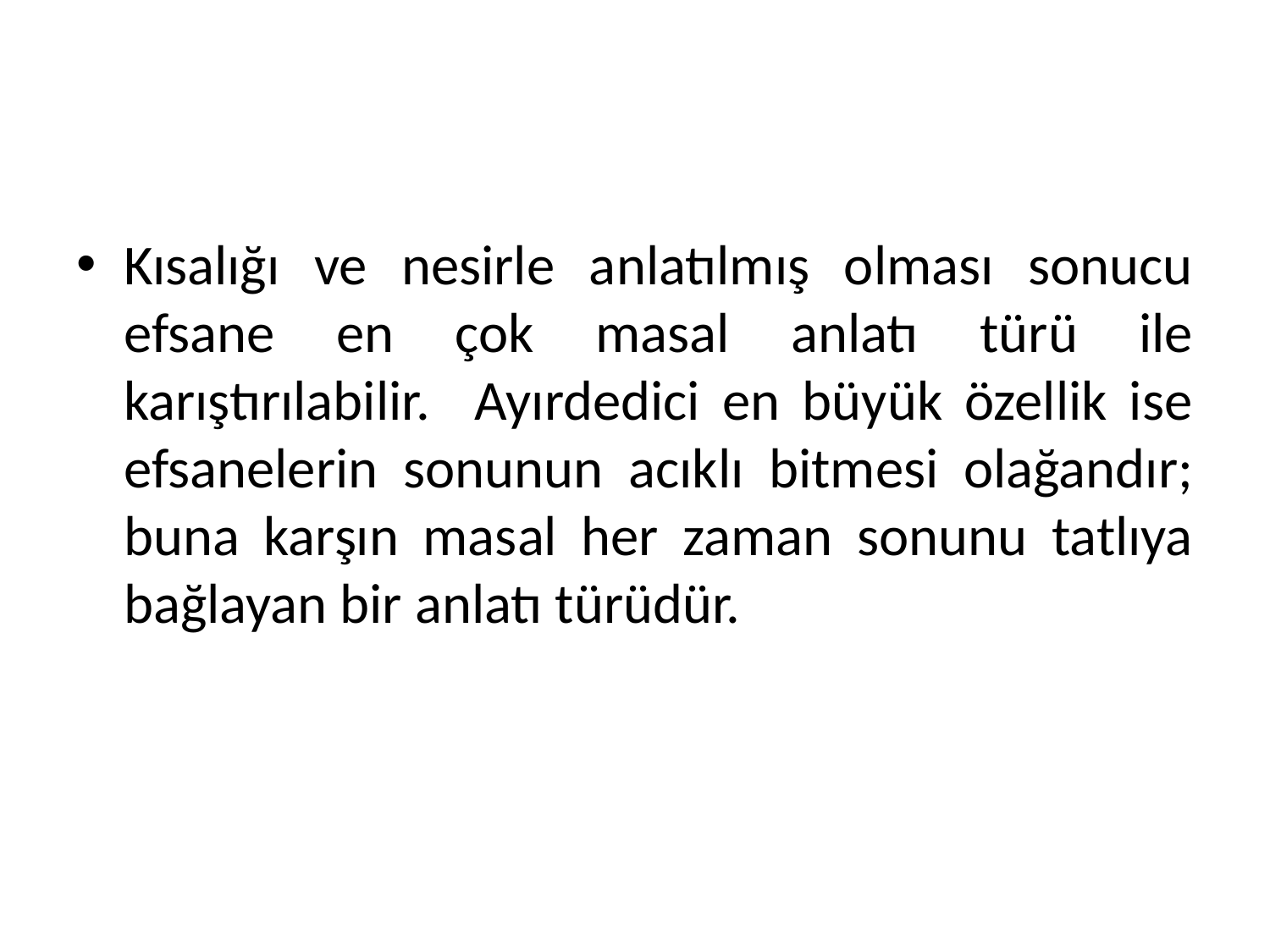

#
Kısalığı ve nesirle anlatılmış olması sonucu efsane en çok masal anlatı türü ile karıştırılabilir.  Ayırdedici en büyük özellik ise efsanelerin sonunun acıklı bitmesi olağandır; buna karşın masal her zaman sonunu tatlıya bağlayan bir anlatı türüdür.